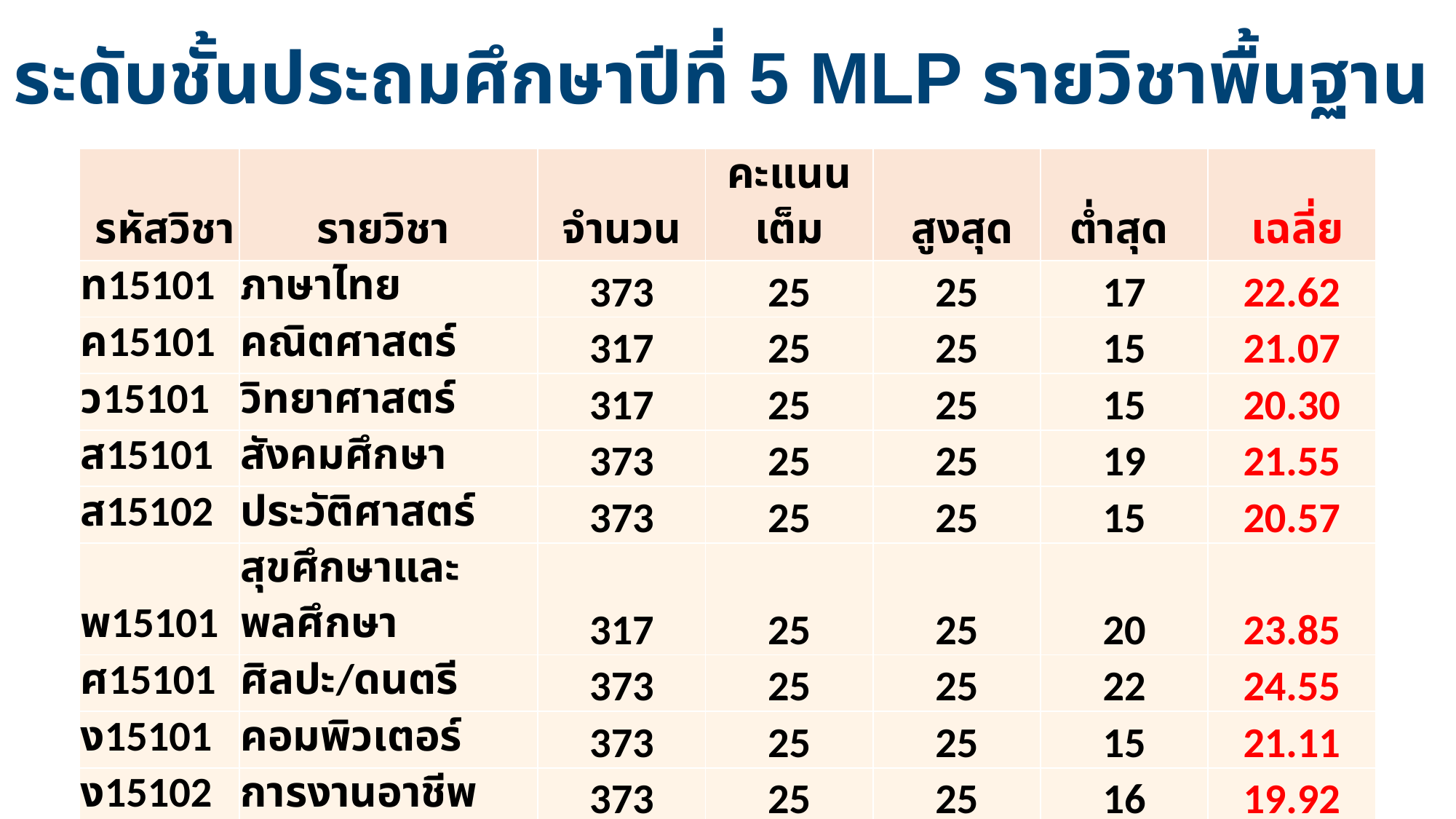

ระดับชั้นประถมศึกษาปีที่ 5 MLP รายวิชาพื้นฐาน
| รหัสวิชา | รายวิชา | จำนวน | คะแนนเต็ม | สูงสุด | ต่ำสุด | เฉลี่ย |
| --- | --- | --- | --- | --- | --- | --- |
| ท15101 | ภาษาไทย | 373 | 25 | 25 | 17 | 22.62 |
| ค15101 | คณิตศาสตร์ | 317 | 25 | 25 | 15 | 21.07 |
| ว15101 | วิทยาศาสตร์ | 317 | 25 | 25 | 15 | 20.30 |
| ส15101 | สังคมศึกษา | 373 | 25 | 25 | 19 | 21.55 |
| ส15102 | ประวัติศาสตร์ | 373 | 25 | 25 | 15 | 20.57 |
| พ15101 | สุขศึกษาและพลศึกษา | 317 | 25 | 25 | 20 | 23.85 |
| ศ15101 | ศิลปะ/ดนตรี | 373 | 25 | 25 | 22 | 24.55 |
| ง15101 | คอมพิวเตอร์ | 373 | 25 | 25 | 15 | 21.11 |
| ง15102 | การงานอาชีพ | 373 | 25 | 25 | 16 | 19.92 |
| อ15101 | ภาษาอังกฤษ | 317 | 25 | 25 | 17 | 21.77 |